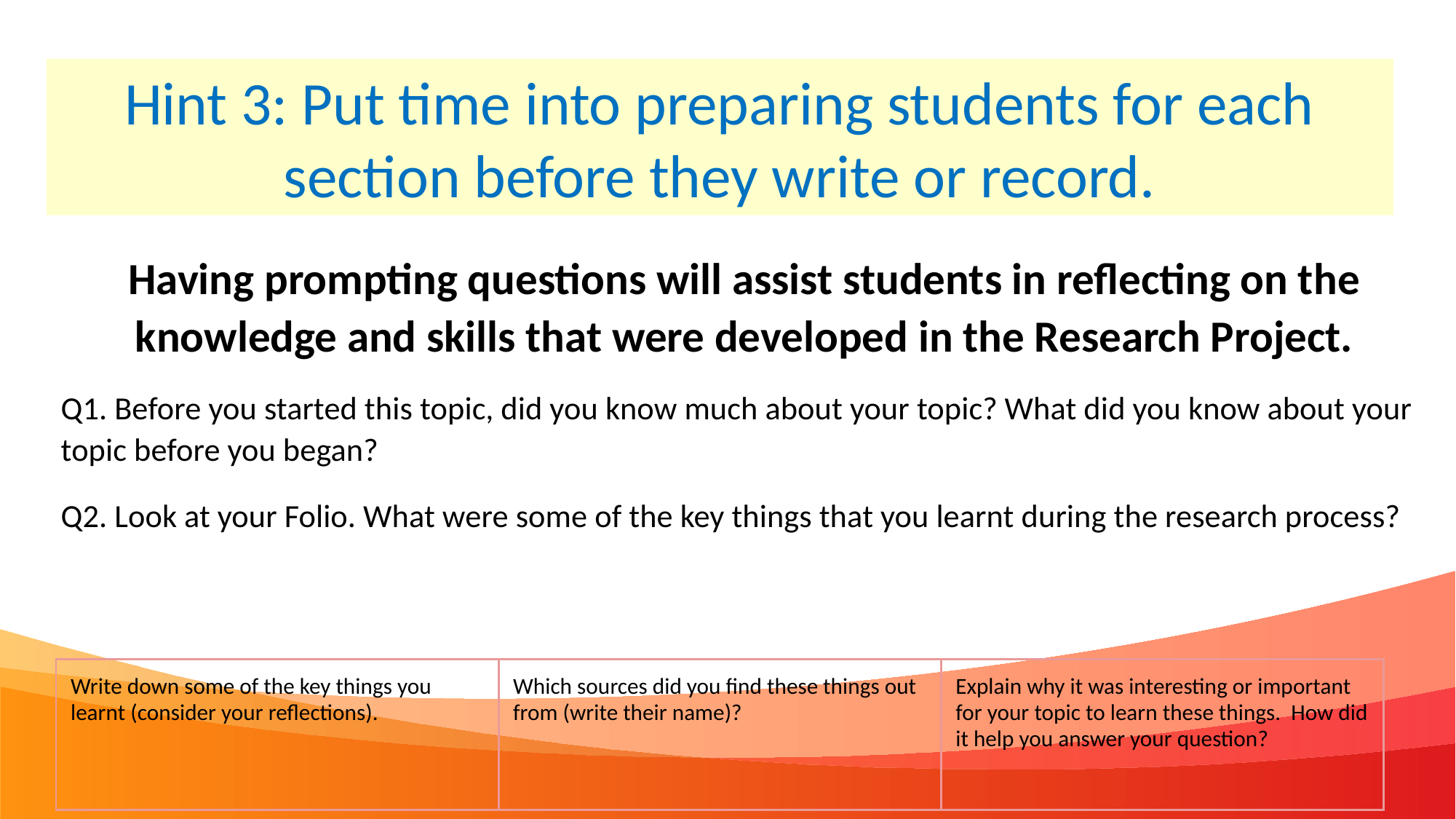

Hint 3: Put time into preparing students for each section before they write or record.

Having prompting questions will assist students in reflecting on the knowledge and skills that were developed in the Research Project.
Q1. Before you started this topic, did you know much about your topic? What did you know about your topic before you began?
Q2. Look at your Folio. What were some of the key things that you learnt during the research process?

| Write down some of the key things you learnt (consider your reflections). | Which sources did you find these things out from (write their name)? | Explain why it was interesting or important for your topic to learn these things. How did it help you answer your question? |
| --- | --- | --- |